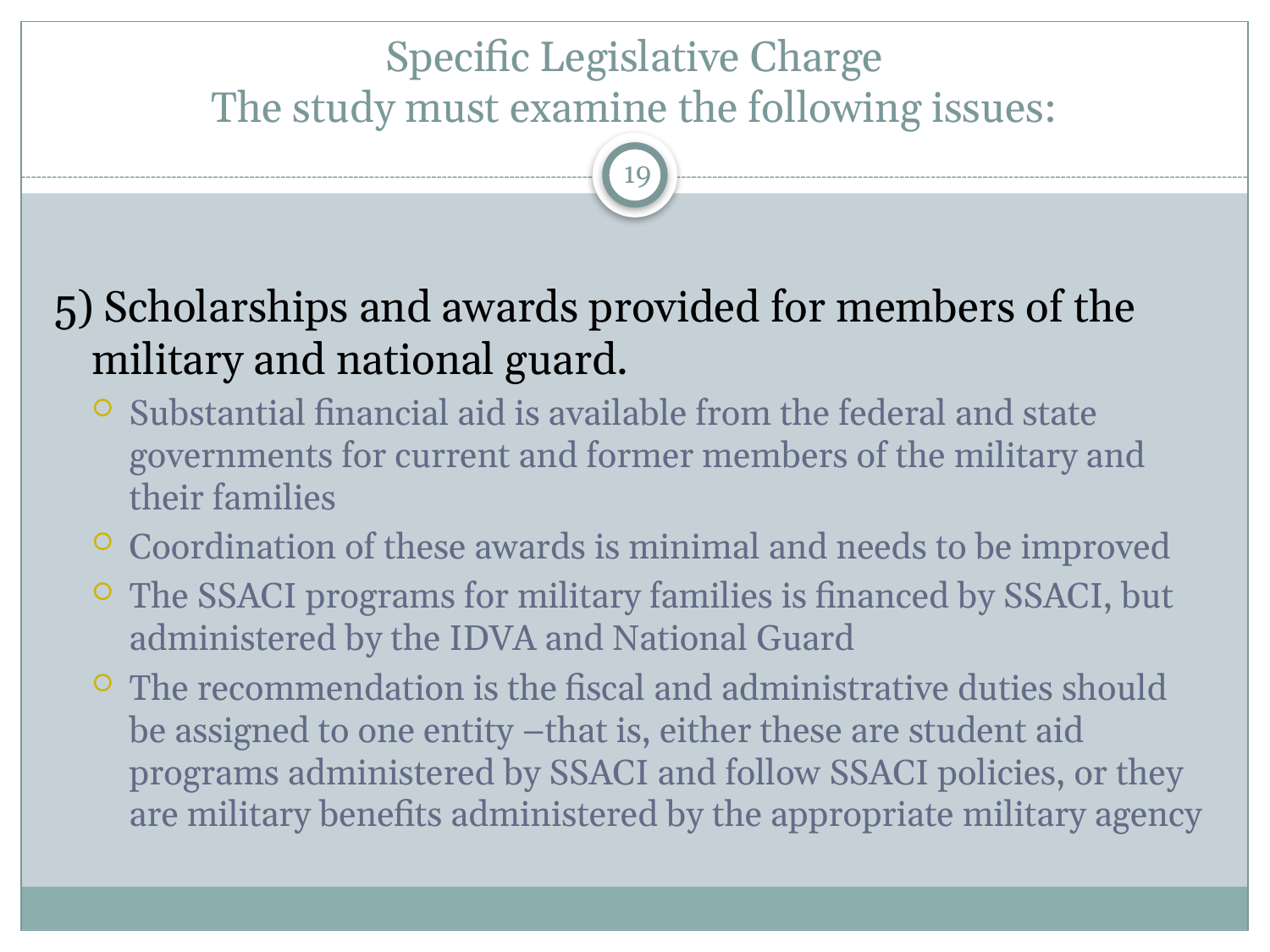

# Specific Legislative Charge The study must examine the following issues:
19

5) Scholarships and awards provided for members of the military and national guard.
Substantial financial aid is available from the federal and state governments for current and former members of the military and their families
Coordination of these awards is minimal and needs to be improved
The SSACI programs for military families is financed by SSACI, but administered by the IDVA and National Guard
The recommendation is the fiscal and administrative duties should be assigned to one entity –that is, either these are student aid programs administered by SSACI and follow SSACI policies, or they are military benefits administered by the appropriate military agency